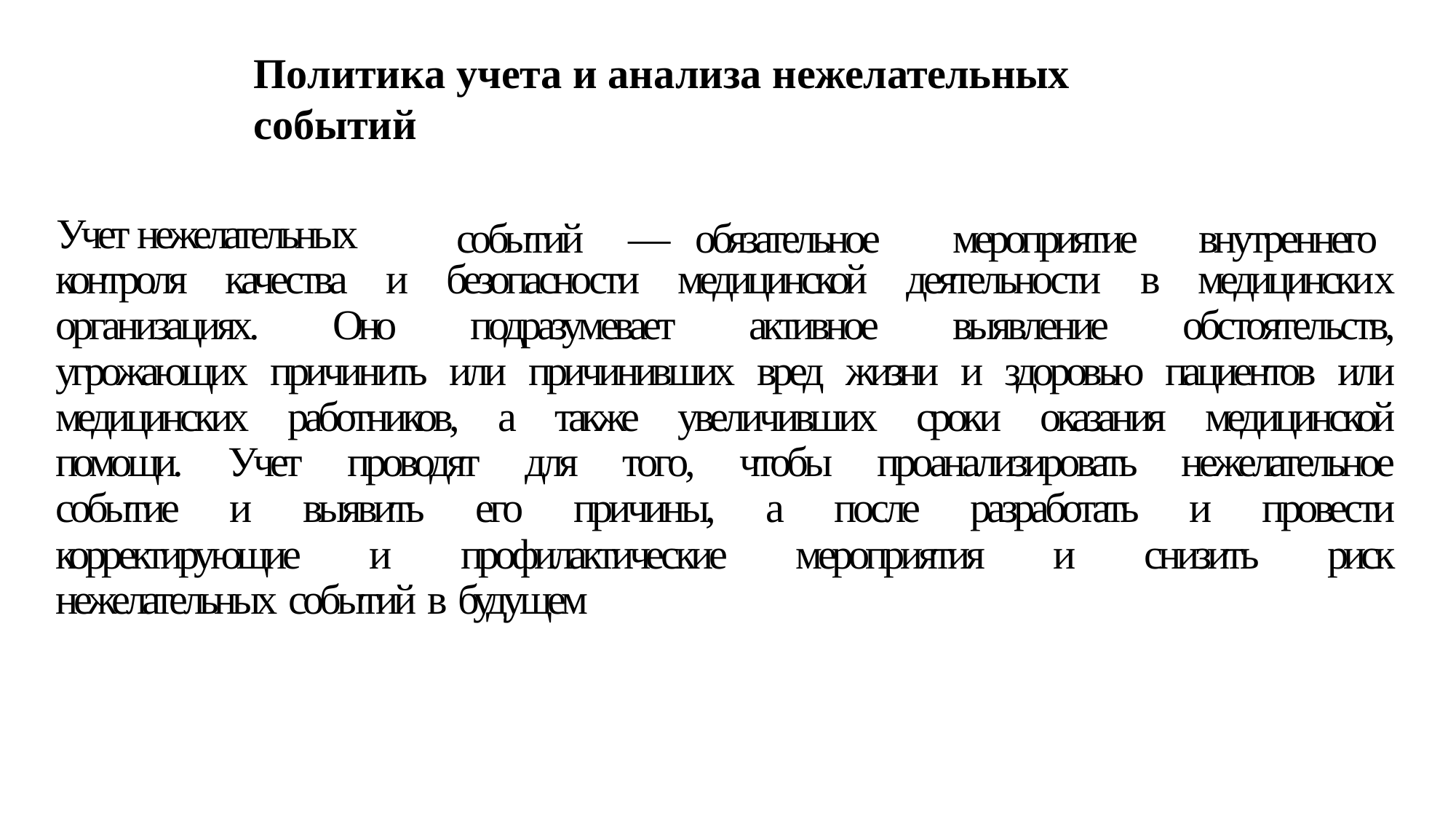

# Политика учета и анализа нежелательных событий
    Учет	нежелательных
событий	—	обязательное	мероприятие	внутреннего
контроля качества и безопасности медицинской деятельности в медицинских организациях. Оно подразумевает активное выявление обстоятельств, угрожающих причинить или причинивших вред жизни и здоровью пациентов или медицинских работников, а также увеличивших сроки оказания медицинской помощи. Учет проводят для того, чтобы проанализировать нежелательное событие и выявить его причины, а после разработать и провести корректирующие и профилактические мероприятия и снизить риск нежелательных событий в будущем